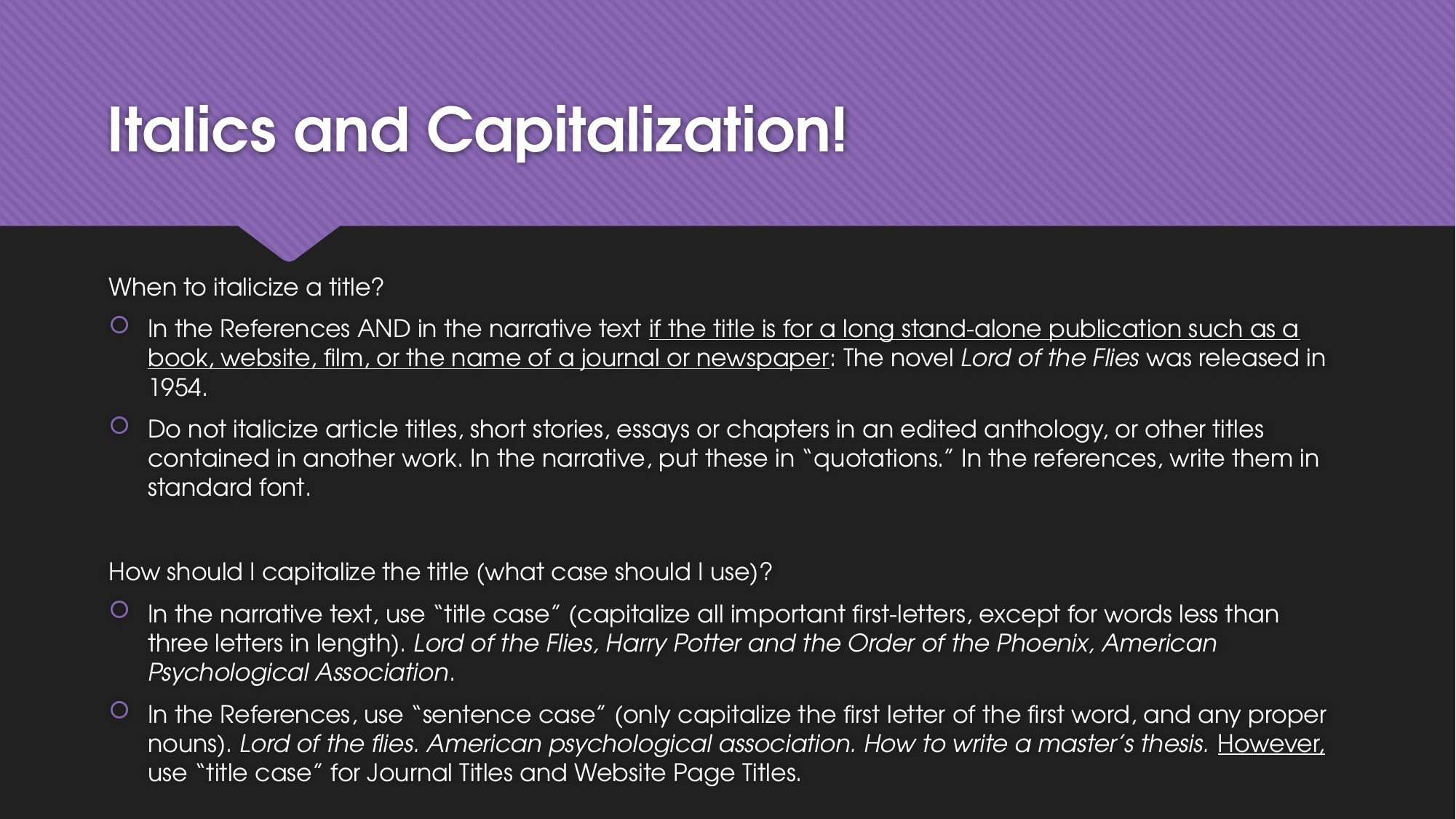

# Italics and Capitalization!
When to italicize a title?
In the References AND in the narrative text if the title is for a long stand-alone publication such as a book, website, film, or the name of a journal or newspaper: The novel Lord of the Flies was released in 1954.
Do not italicize article titles, short stories, essays or chapters in an edited anthology, or other titles contained in another work. In the narrative, put these in “quotations.” In the references, write them in standard font.

How should I capitalize the title (what case should I use)?
In the narrative text, use “title case” (capitalize all important first-letters, except for words less than three letters in length). Lord of the Flies, Harry Potter and the Order of the Phoenix, American Psychological Association.
In the References, use “sentence case” (only capitalize the first letter of the first word, and any proper nouns). Lord of the flies. American psychological association. How to write a master’s thesis. However, use “title case” for Journal Titles and Website Page Titles.